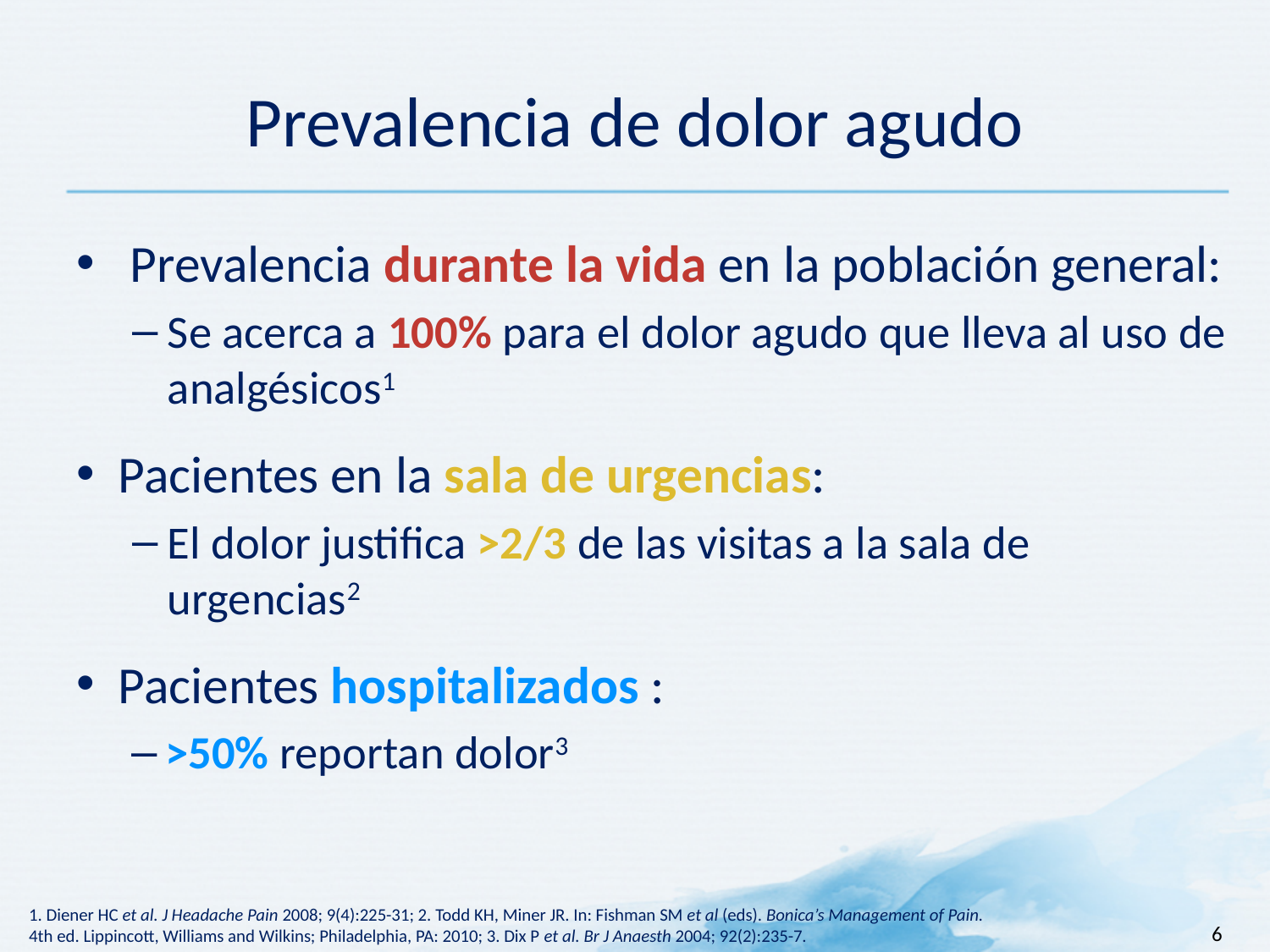

# Prevalencia de dolor agudo
 Prevalencia durante la vida en la población general:
Se acerca a 100% para el dolor agudo que lleva al uso de analgésicos1
Pacientes en la sala de urgencias:
El dolor justifica >2/3 de las visitas a la sala de urgencias2
Pacientes hospitalizados :
>50% reportan dolor3

6
1. Diener HC et al. J Headache Pain 2008; 9(4):225-31; 2. Todd KH, Miner JR. In: Fishman SM et al (eds). Bonica’s Management of Pain.
4th ed. Lippincott, Williams and Wilkins; Philadelphia, PA: 2010; 3. Dix P et al. Br J Anaesth 2004; 92(2):235-7.